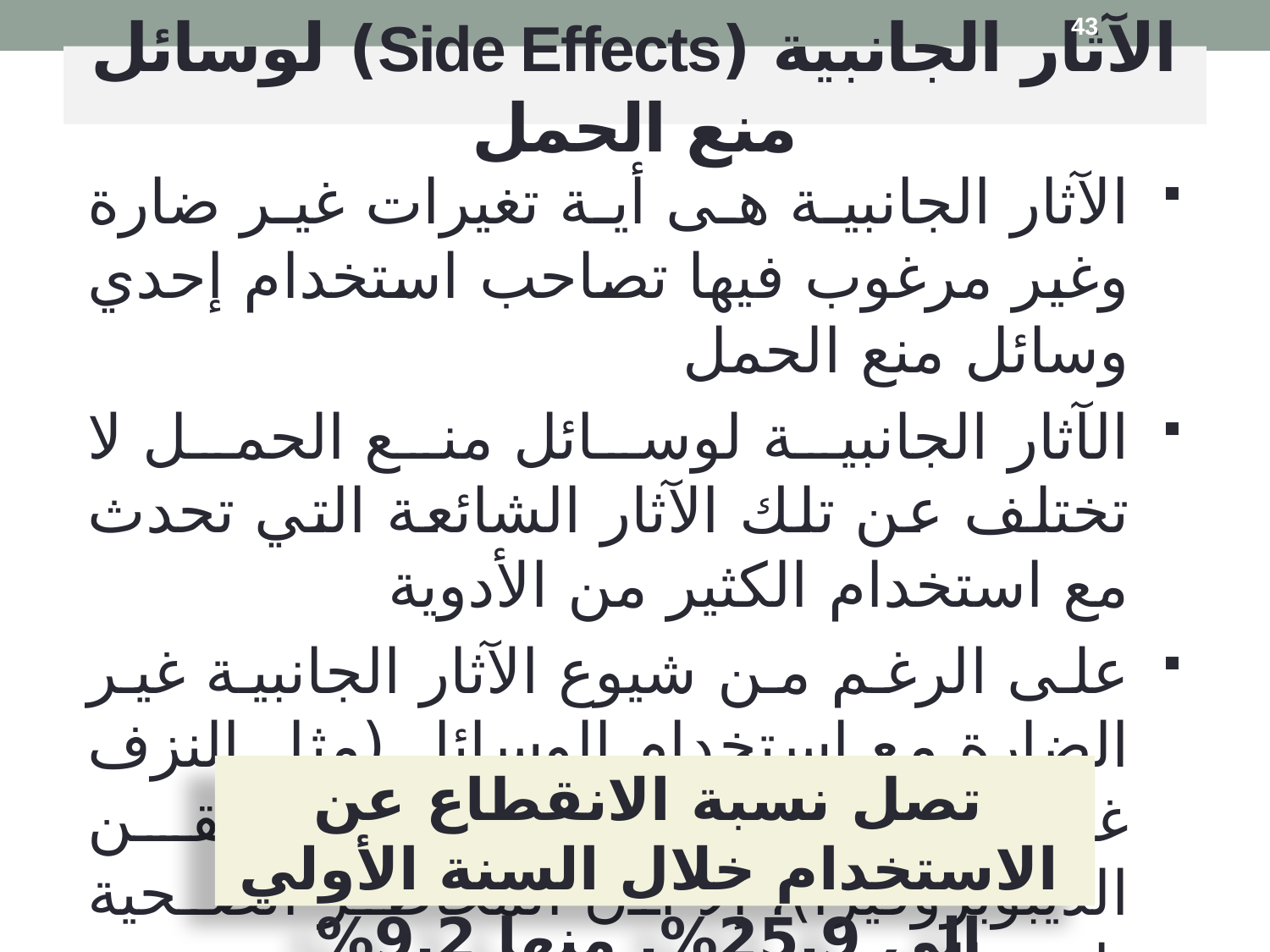

43
# الآثار الجانبية (Side Effects) لوسائل منع الحمل
الآثار الجانبية هى أية تغيرات غير ضارة وغير مرغوب فيها تصاحب استخدام إحدي وسائل منع الحمل
الآثار الجانبية لوسائل منع الحمل لا تختلف عن تلك الآثار الشائعة التي تحدث مع استخدام الكثير من الأدوية
على الرغم من شيوع الآثار الجانبية غير الضارة مع استخدام الوسائل (مثل النزف غير المنتظم مع استخدام حقن الديبوبروفيرا)، إلا أن المخاطر الصحية نادرة الحدوث
تصل نسبة الانقطاع عن الاستخدام خلال السنة الأولي إلي 25.9%, منها 9.2% بسبب الآثار الجانبية.